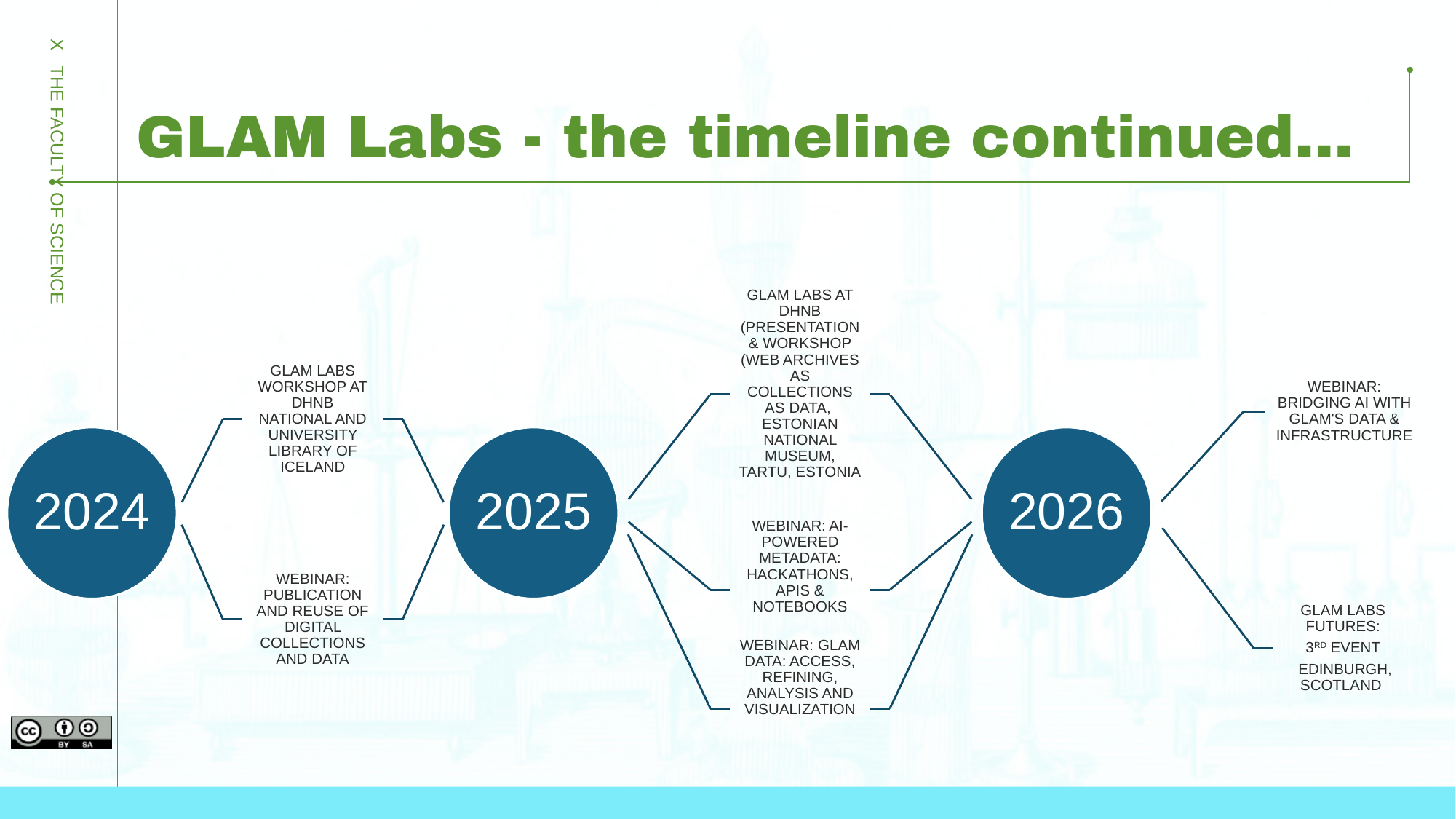

# GLAM Labs - the timeline continued…

GLAM LABS AT DHNB (PRESENTATION & WORKSHOP (WEB ARCHIVES AS COLLECTIONS AS DATA,  ESTONIAN NATIONAL MUSEUM, TARTU, ESTONIA

WEBINAR: BRIDGING AI WITH GLAM'S DATA & INFRASTRUCTURE

GLAM LABS WORKSHOP AT DHNB
NATIONAL AND UNIVERSITY LIBRARY OF ICELAND

2024
2025
2026

WEBINAR: AI-POWERED METADATA: HACKATHONS, APIS & NOTEBOOKS

WEBINAR: PUBLICATION AND REUSE OF DIGITAL COLLECTIONS AND DATA

GLAM LABS FUTURES:
3RD EVENT
 EDINBURGH, SCOTLAND

WEBINAR: GLAM DATA: ACCESS, REFINING, ANALYSIS AND VISUALIZATION